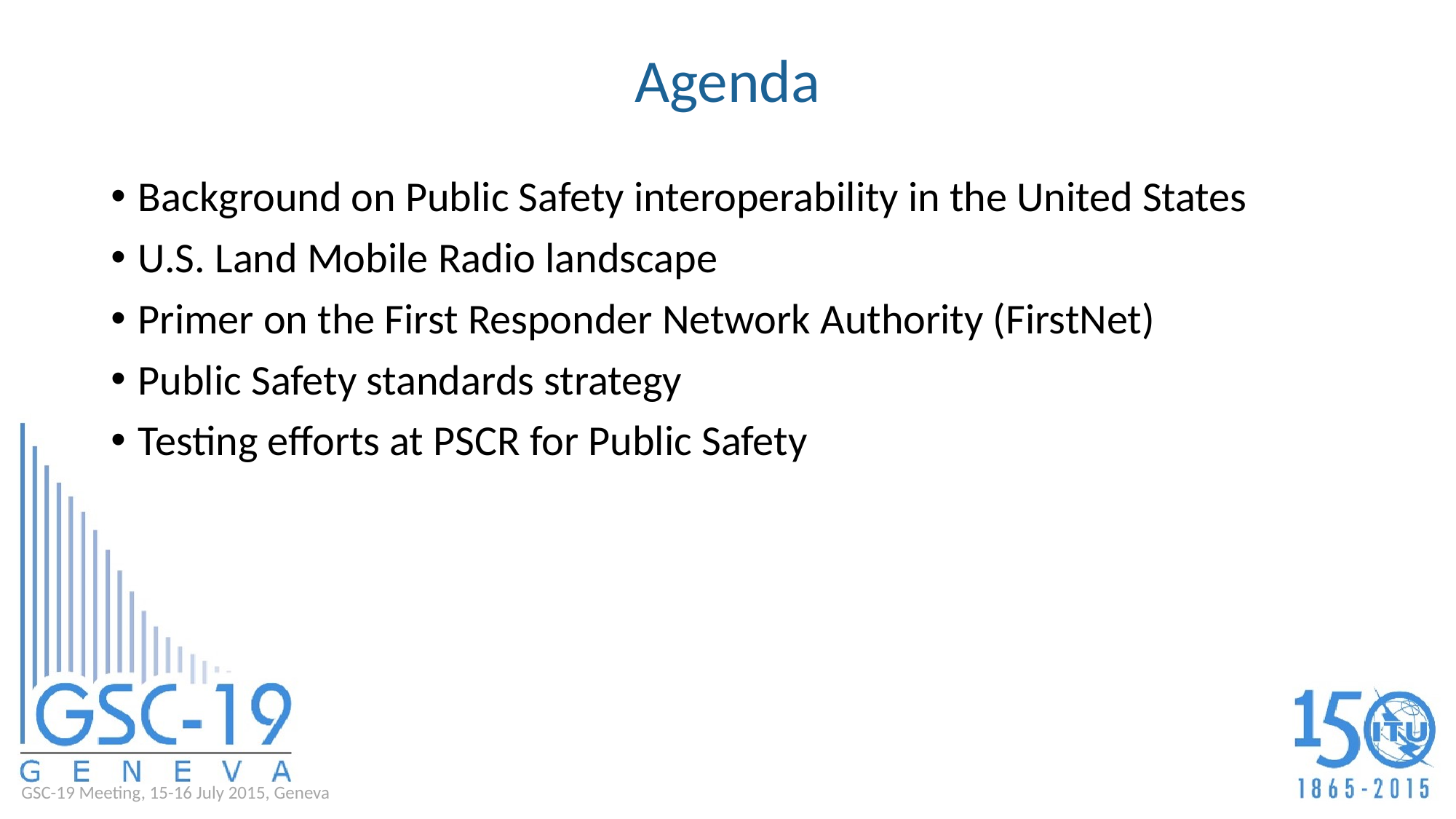

# Agenda
Background on Public Safety interoperability in the United States
U.S. Land Mobile Radio landscape
Primer on the First Responder Network Authority (FirstNet)
Public Safety standards strategy
Testing efforts at PSCR for Public Safety